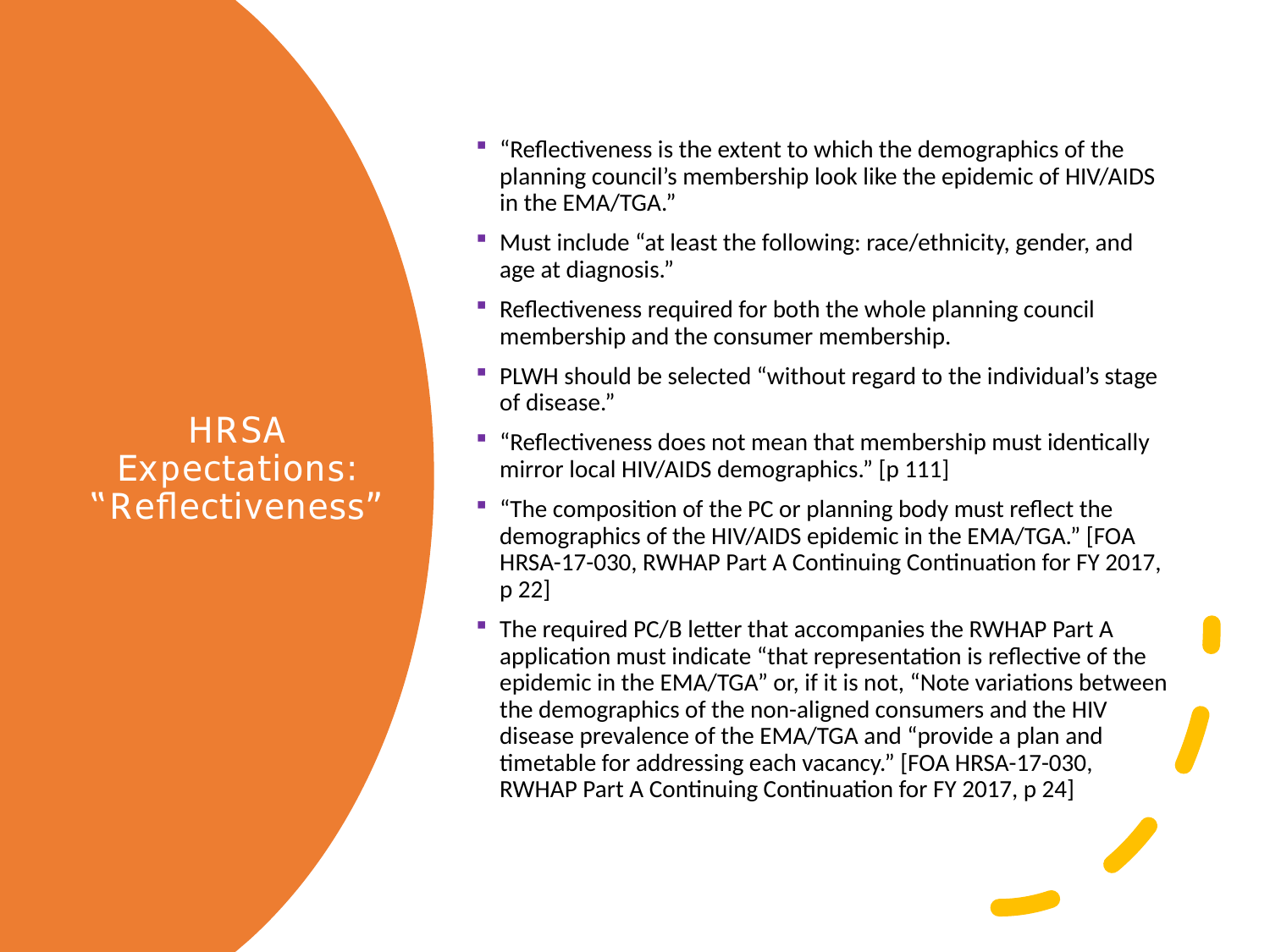

“Reflectiveness is the extent to which the demographics of the planning council’s membership look like the epidemic of HIV/AIDS in the EMA/TGA.”
Must include “at least the following: race/ethnicity, gender, and age at diagnosis.”
Reflectiveness required for both the whole planning council membership and the consumer membership.
PLWH should be selected “without regard to the individual’s stage of disease.”
“Reflectiveness does not mean that membership must identically mirror local HIV/AIDS demographics.” [p 111]
“The composition of the PC or planning body must reflect the demographics of the HIV/AIDS epidemic in the EMA/TGA.” [FOA HRSA-17-030, RWHAP Part A Continuing Continuation for FY 2017, p 22]
The required PC/B letter that accompanies the RWHAP Part A application must indicate “that representation is reflective of the epidemic in the EMA/TGA” or, if it is not, “Note variations between the demographics of the non-aligned consumers and the HIV disease prevalence of the EMA/TGA and “provide a plan and timetable for addressing each vacancy.” [FOA HRSA-17-030, RWHAP Part A Continuing Continuation for FY 2017, p 24]
# HRSA Expectations: “Reflectiveness”